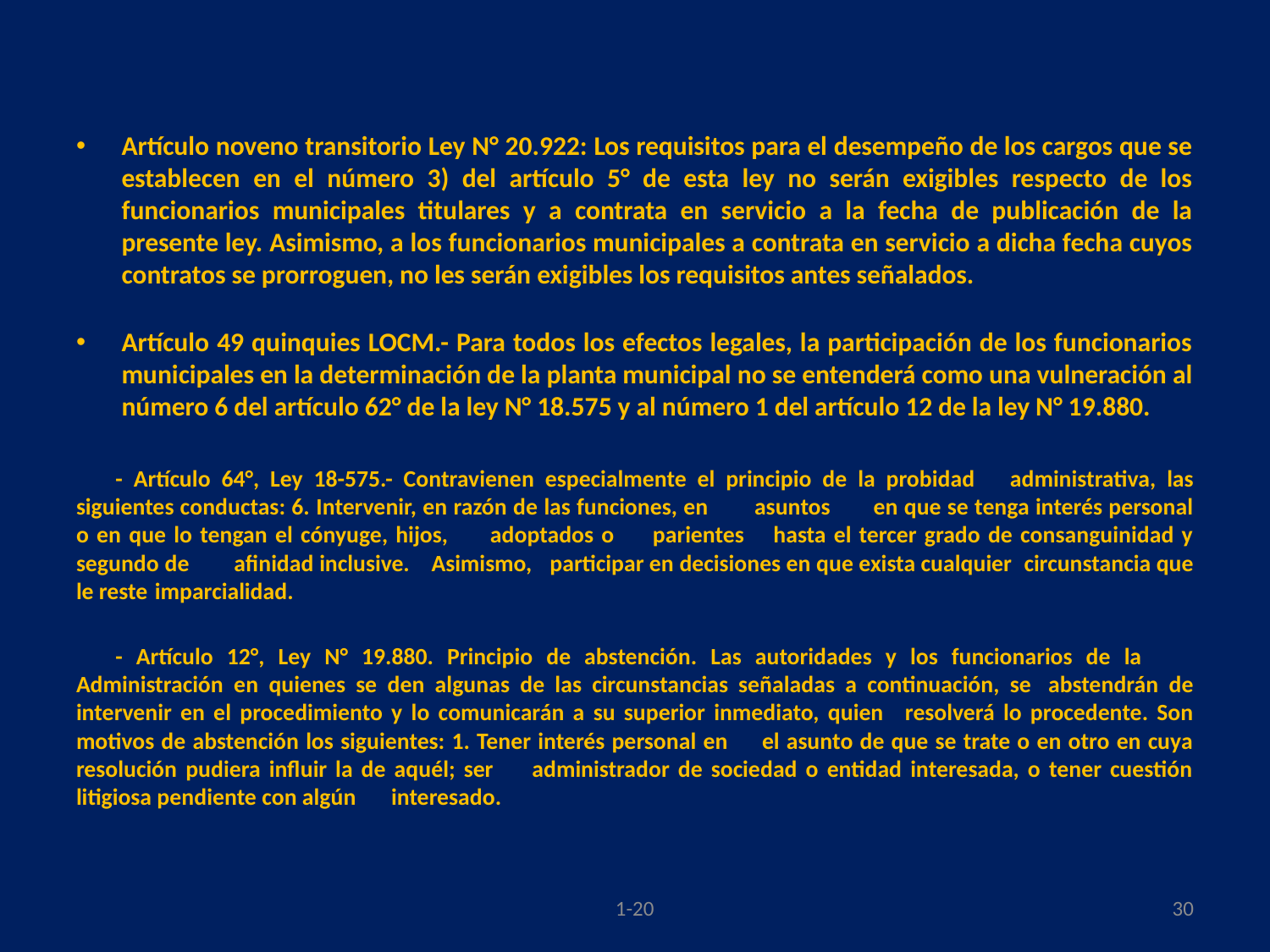

#

Artículo noveno transitorio Ley N° 20.922: Los requisitos para el desempeño de los cargos que se establecen en el número 3) del artículo 5° de esta ley no serán exigibles respecto de los funcionarios municipales titulares y a contrata en servicio a la fecha de publicación de la presente ley. Asimismo, a los funcionarios municipales a contrata en servicio a dicha fecha cuyos contratos se prorroguen, no les serán exigibles los requisitos antes señalados.

Artículo 49 quinquies LOCM.- Para todos los efectos legales, la participación de los funcionarios municipales en la determinación de la planta municipal no se entenderá como una vulneración al número 6 del artículo 62° de la ley N° 18.575 y al número 1 del artículo 12 de la ley N° 19.880.

	- Artículo 64°, Ley 18-575.- Contravienen especialmente el principio de la probidad 	administrativa, las siguientes conductas: 6. Intervenir, en razón de las funciones, en 	asuntos 	en que se tenga interés personal o en que lo tengan el cónyuge, hijos, 	adoptados o 	parientes 	hasta el tercer grado de consanguinidad y segundo de 	afinidad inclusive. 	Asimismo, 	participar en decisiones en que exista cualquier 	circunstancia que le reste 	imparcialidad.

	- Artículo 12°, Ley N° 19.880. Principio de abstención. Las autoridades y los funcionarios de la 	Administración en quienes se den algunas de las circunstancias señaladas a continuación, se 	abstendrán de intervenir en el procedimiento y lo comunicarán a su superior inmediato, quien 	resolverá lo procedente. Son motivos de abstención los siguientes: 1. Tener interés personal en 	el asunto de que se trate o en otro en cuya resolución pudiera influir la de aquél; ser 	administrador de sociedad o entidad interesada, o tener cuestión litigiosa pendiente con algún 	interesado.

1-20
30